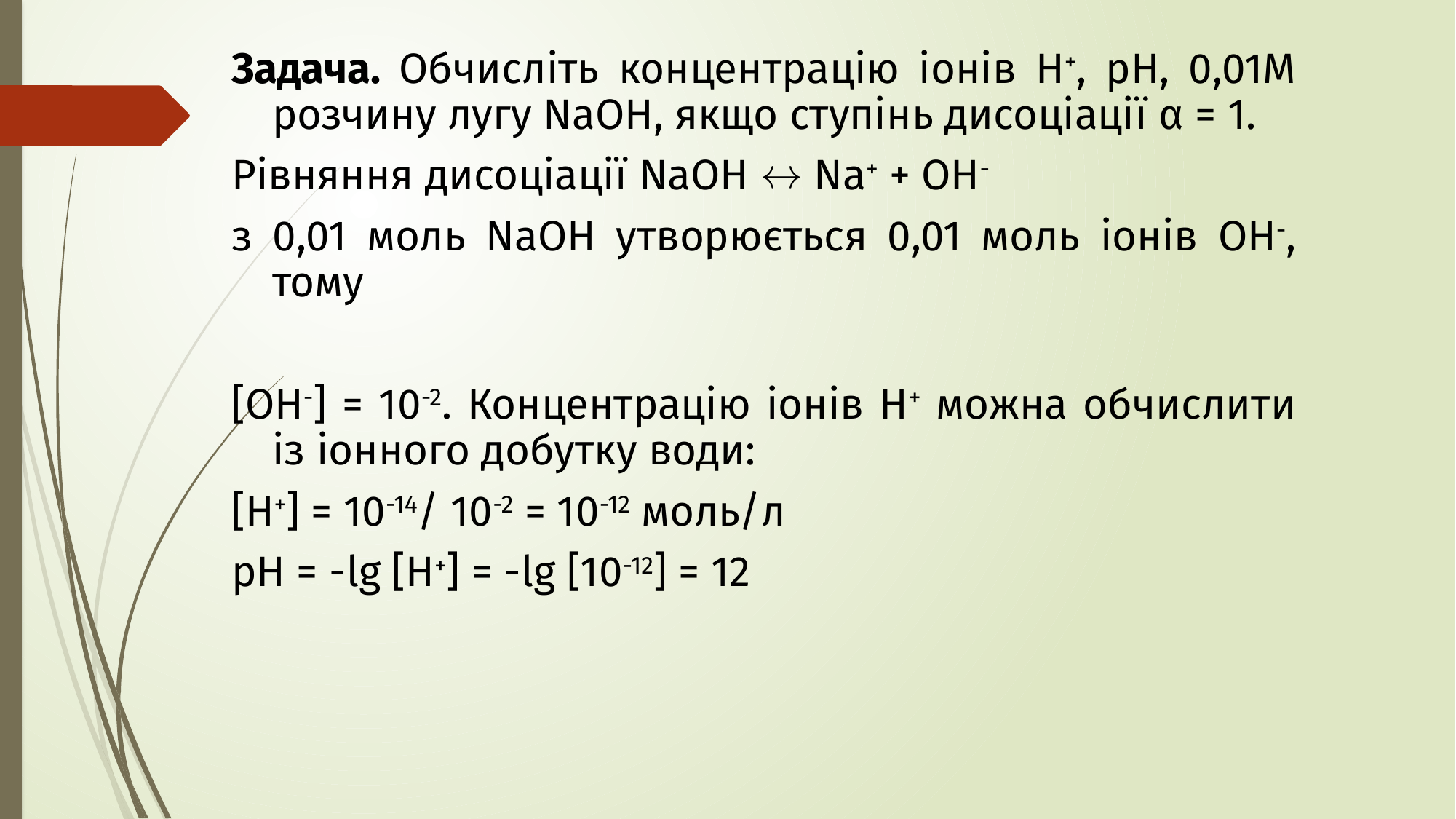

Задача. Обчисліть концентрацію іонів Н+, рН, 0,01М розчину лугу NaOH, якщо ступінь дисоціації α = 1.
Рівняння дисоціації NaOH ↔ Na+ + OH-
з 0,01 моль NaOH утворюється 0,01 моль іонів OH-, тому

[ОН-] = 10-2. Концентрацію іонів Н+ можна обчислити із іонного добутку води:
[H+] = 10-14/ 10-2 = 10-12 моль/л
рН = -lg [H+] = -lg [10-12] = 12